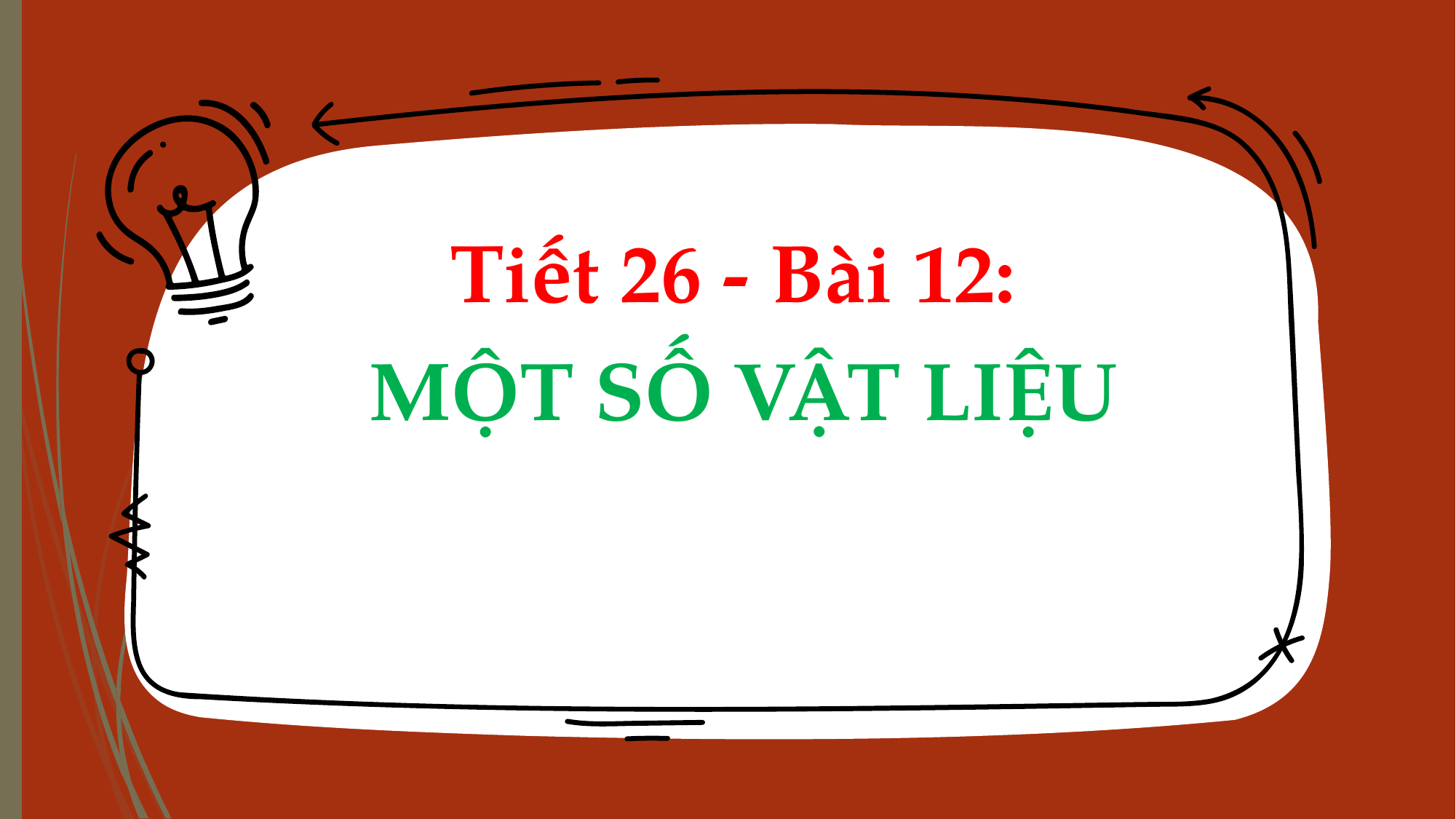

# Tiết 26 - Bài 12: MỘT SỐ VẬT LIỆU